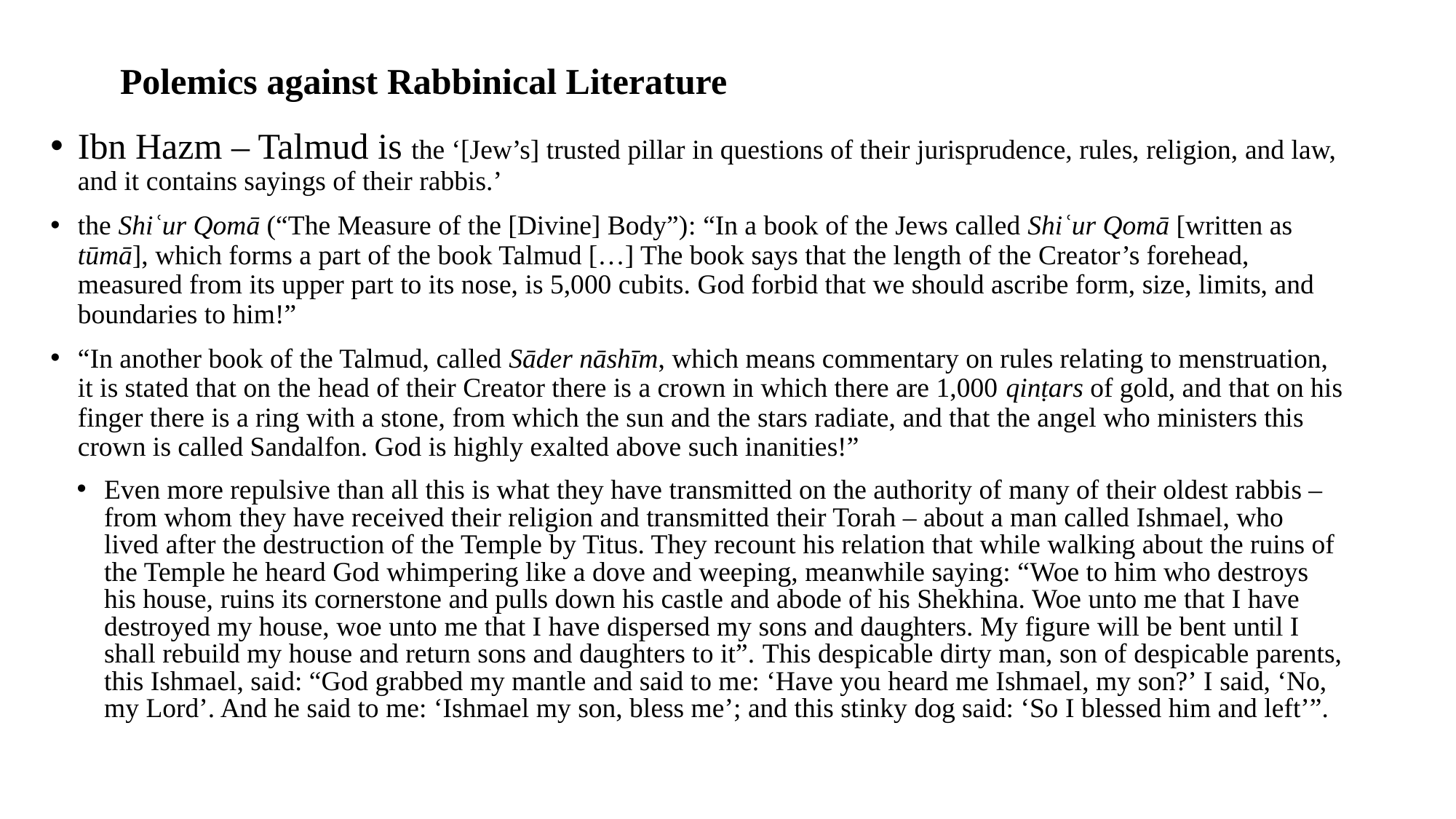

# Polemics against Rabbinical Literature
Ibn Hazm – Talmud is the ‘[Jew’s] trusted pillar in questions of their jurisprudence, rules, religion, and law, and it contains sayings of their rabbis.’
the Shiʿur Qomā (“The Measure of the [Divine] Body”): “In a book of the Jews called Shiʿur Qomā [written as tūmā], which forms a part of the book Talmud […] The book says that the length of the Creator’s forehead, measured from its upper part to its nose, is 5,000 cubits. God forbid that we should ascribe form, size, limits, and boundaries to him!”
“In another book of the Talmud, called Sāder nāshīm, which means commentary on rules relating to menstruation, it is stated that on the head of their Creator there is a crown in which there are 1,000 qinṭars of gold, and that on his finger there is a ring with a stone, from which the sun and the stars radiate, and that the angel who ministers this crown is called Sandalfon. God is highly exalted above such inanities!”
Even more repulsive than all this is what they have transmitted on the authority of many of their oldest rabbis – from whom they have received their religion and transmitted their Torah – about a man called Ishmael, who lived after the destruction of the Temple by Titus. They recount his relation that while walking about the ruins of the Temple he heard God whimpering like a dove and weeping, meanwhile saying: “Woe to him who destroys his house, ruins its cornerstone and pulls down his castle and abode of his Shekhina. Woe unto me that I have destroyed my house, woe unto me that I have dispersed my sons and daughters. My figure will be bent until I shall rebuild my house and return sons and daughters to it”. This despicable dirty man, son of despicable parents, this Ishmael, said: “God grabbed my mantle and said to me: ʻHave you heard me Ishmael, my son?ʼ I said, ʻNo, my Lordʼ. And he said to me: ʻIshmael my son, bless meʼ; and this stinky dog said: ʻSo I blessed him and leftʼ”.